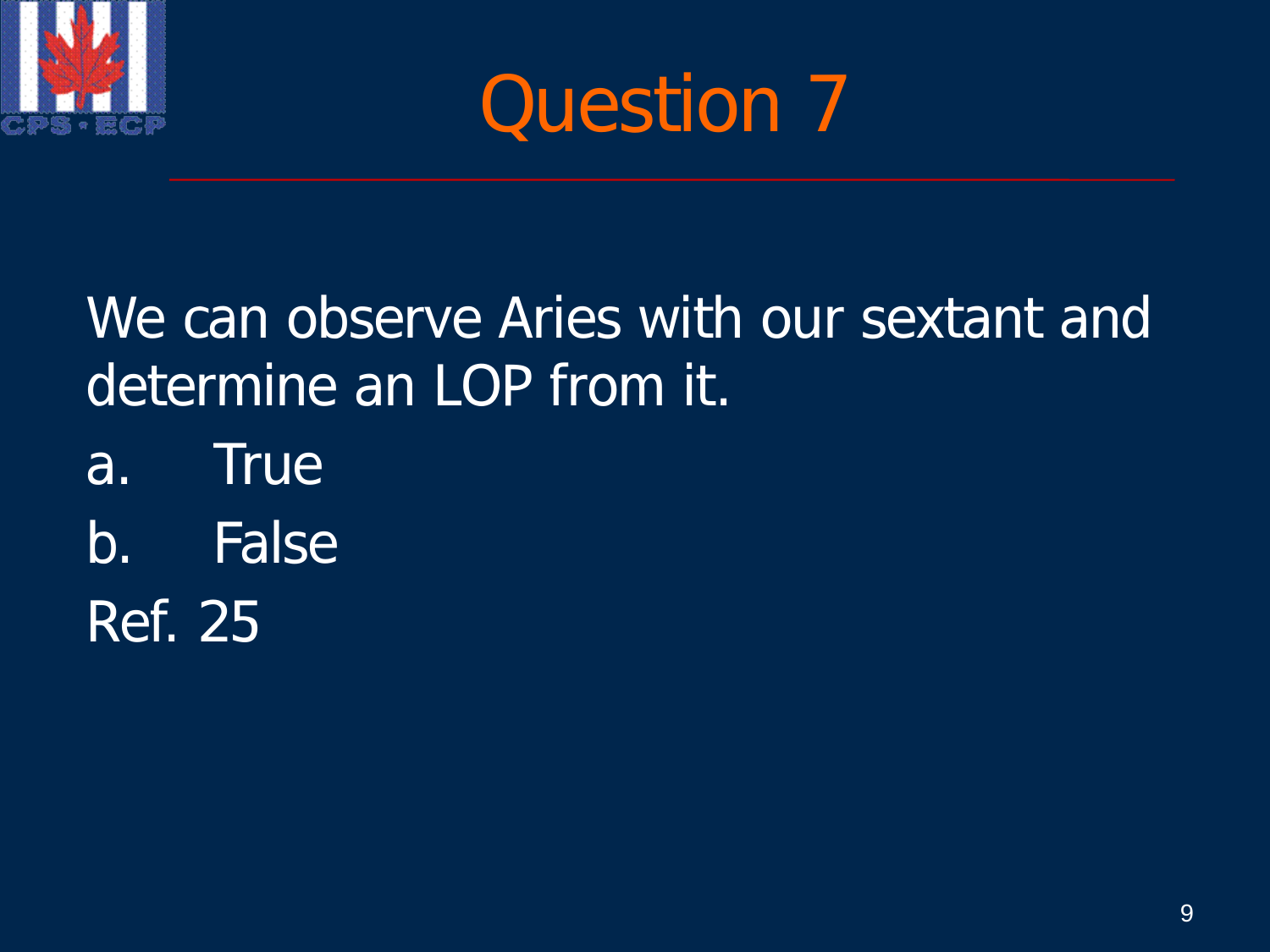

# Question 7
We can observe Aries with our sextant and determine an LOP from it.
a.	True
b.	False
Ref. 25

9